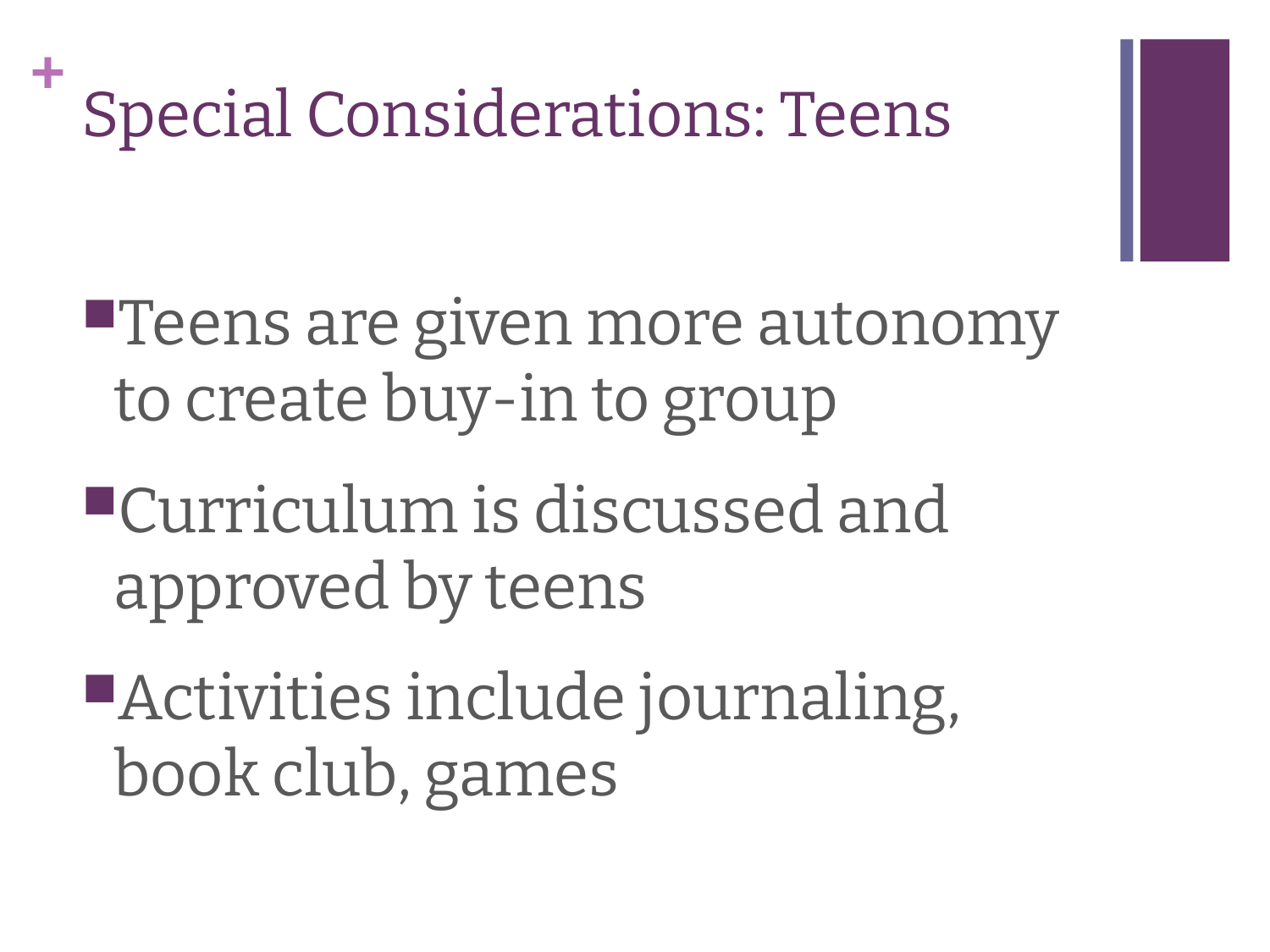

# Special Considerations: Teens
Teens are given more autonomy to create buy-in to group
Curriculum is discussed and approved by teens
Activities include journaling, book club, games